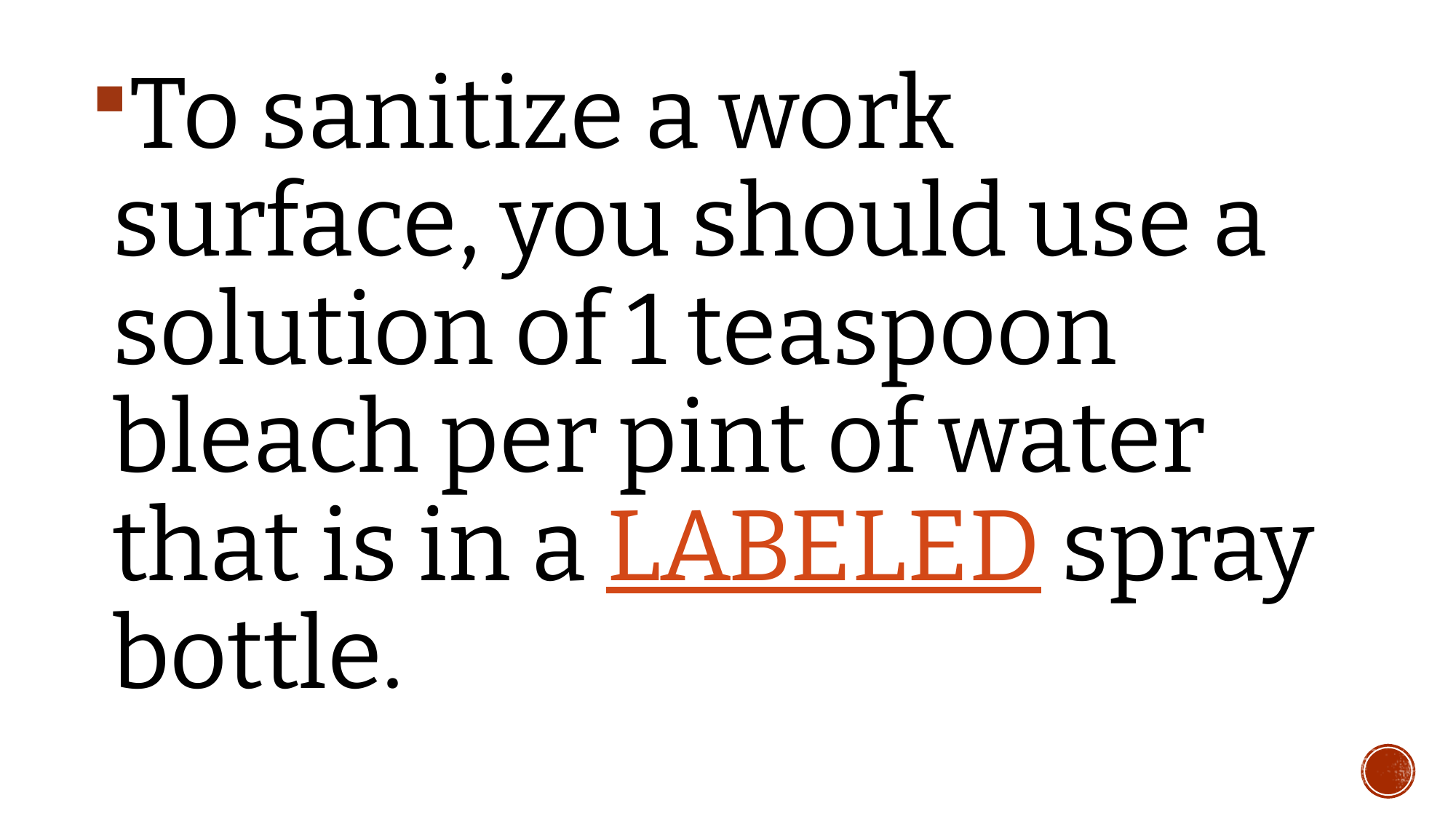

To sanitize a work surface, you should use a solution of 1 teaspoon bleach per pint of water that is in a LABELED spray bottle.